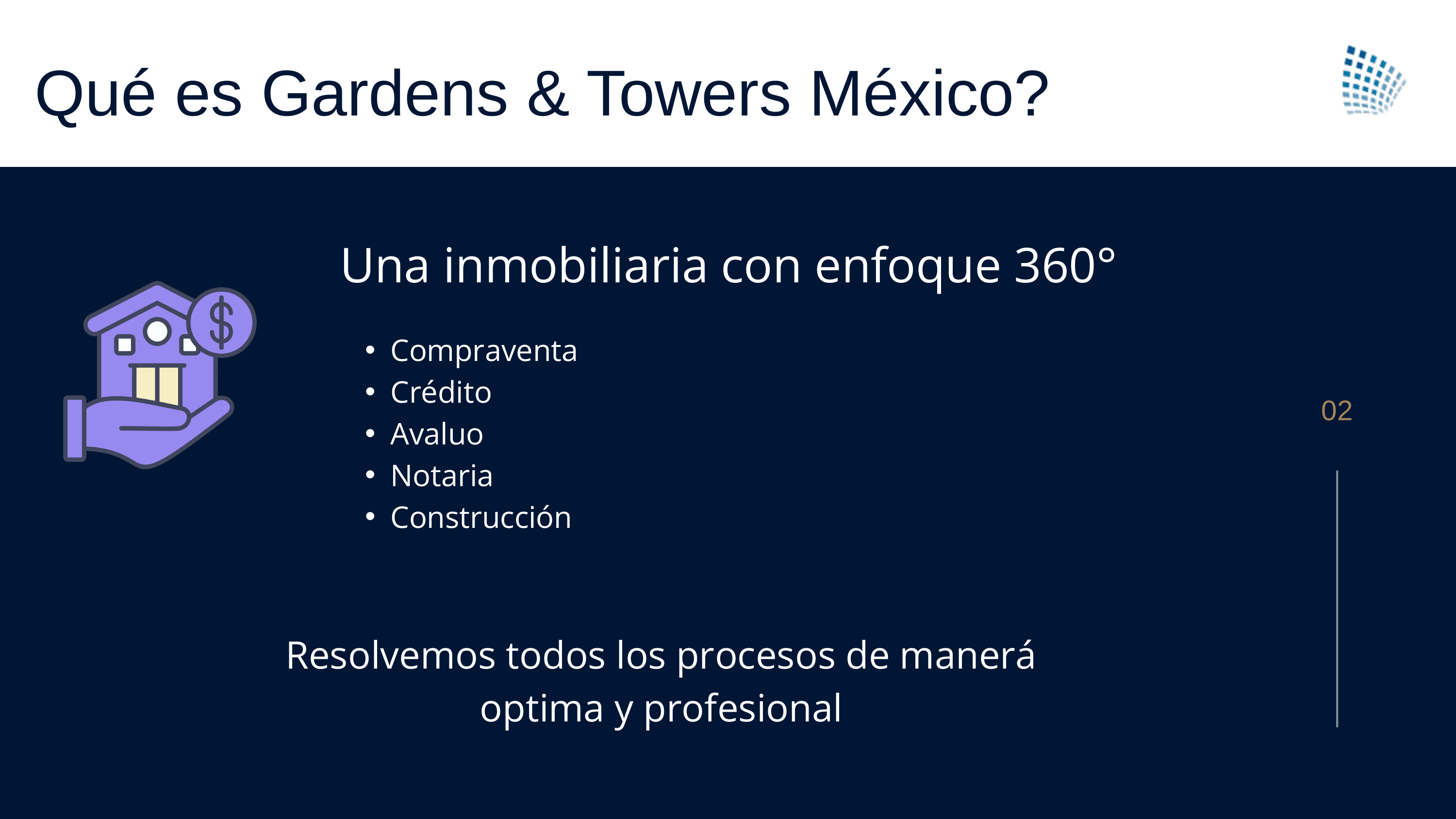

Qué es Gardens & Towers México?
Una inmobiliaria con enfoque 360°

Compraventa
Crédito
Avaluo
Notaria
Construcción

02

Resolvemos todos los procesos de manerá optima y profesional